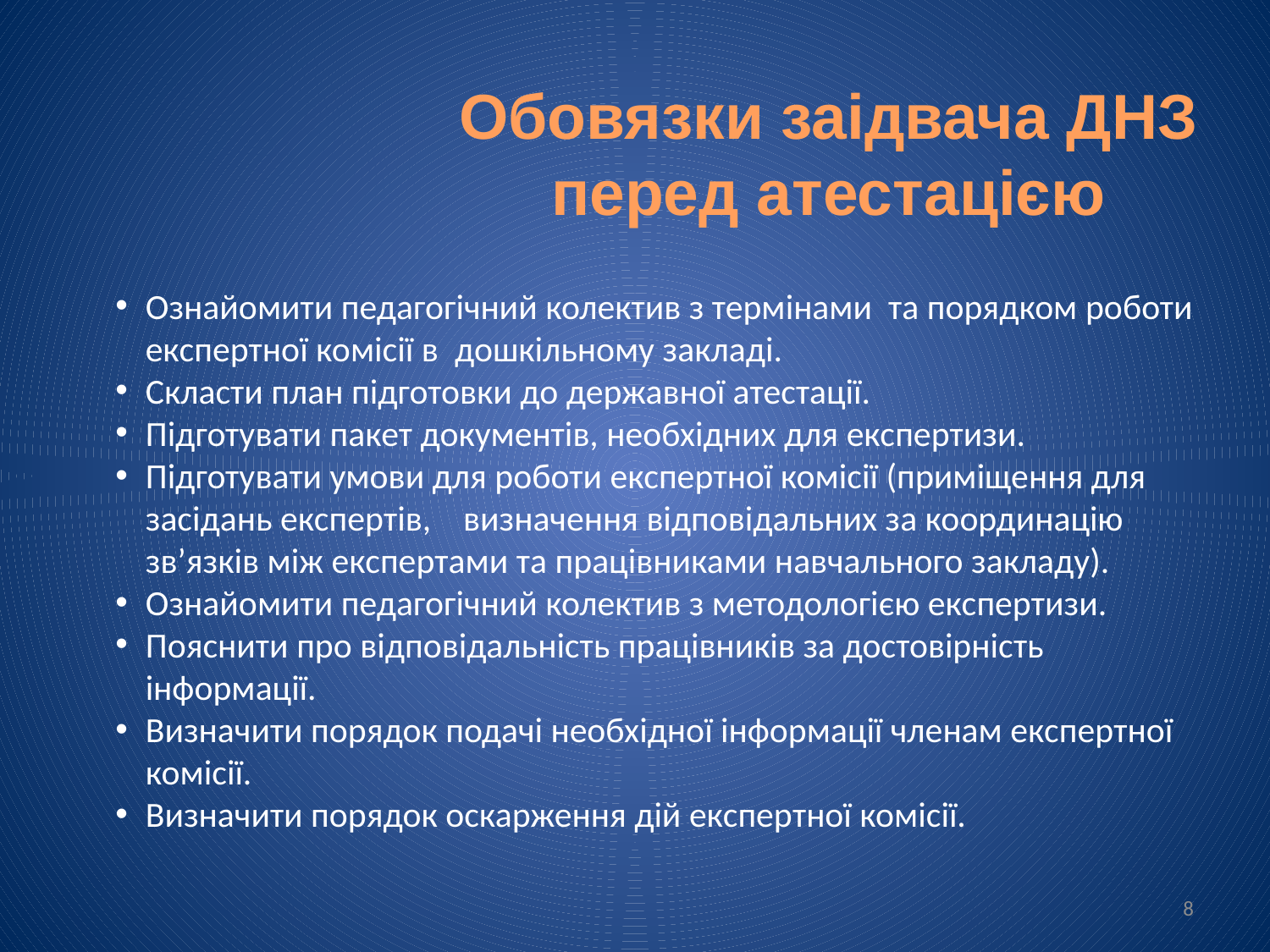

Обовязки заідвача ДНЗ перед атестацією
Ознайомити педагогічний колектив з термінами  та порядком роботи експертної комісії в  дошкільному закладі.
Скласти план підготовки до державної атестації.
Підготувати пакет документів, необхідних для експертизи.
Підготувати умови для роботи експертної комісії (приміщення для засідань експертів,    визначення відповідальних за координацію зв’язків між експертами та працівниками навчального закладу).
Ознайомити педагогічний колектив з методологією експертизи.
Пояснити про відповідальність працівників за достовірність інформації.
Визначити порядок подачі необхідної інформації членам експертної комісії.
Визначити порядок оскарження дій експертної комісії.

8